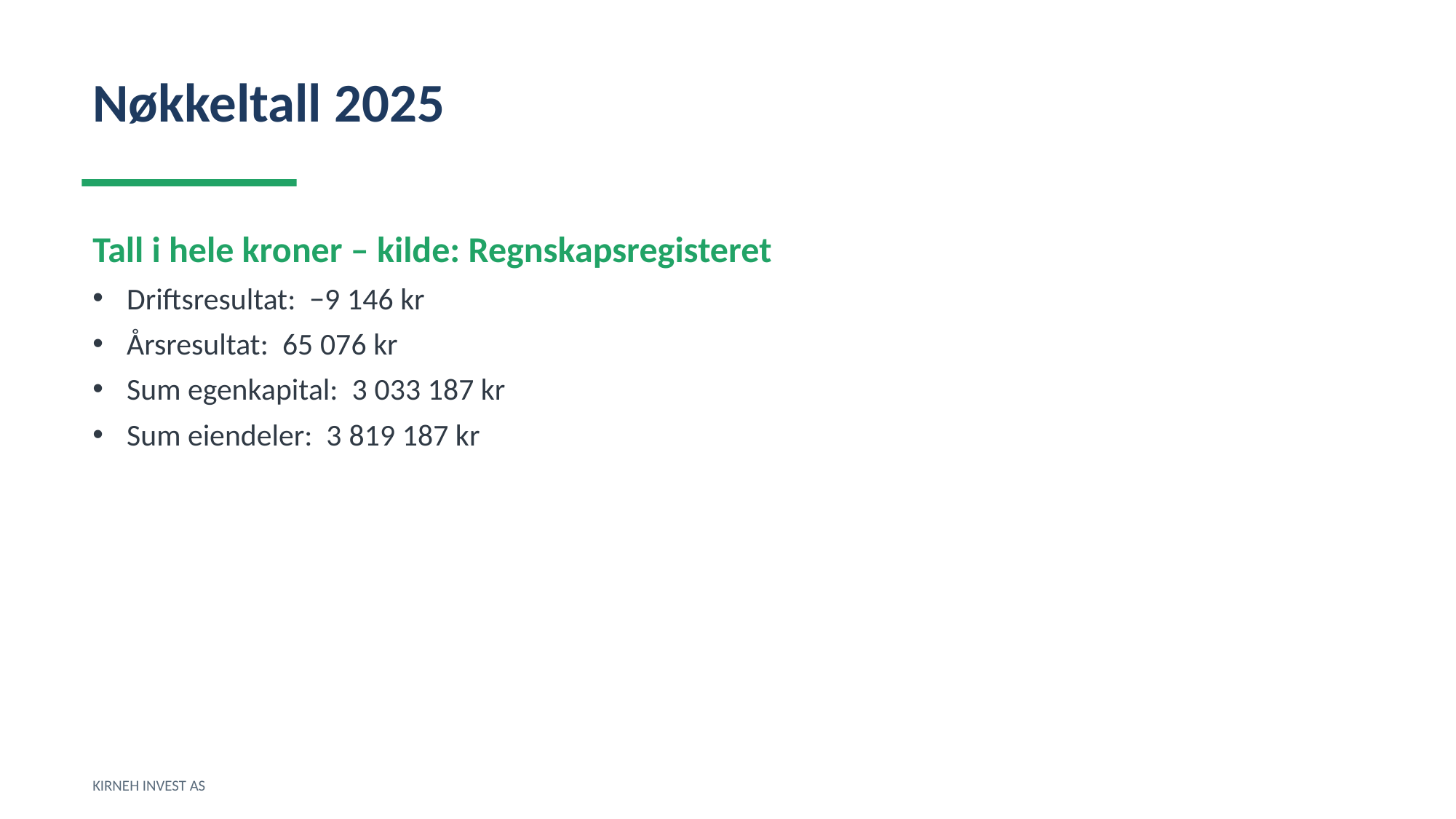

Nøkkeltall 2025

Tall i hele kroner – kilde: Regnskapsregisteret
Driftsresultat:  −9 146 kr
Årsresultat:  65 076 kr
Sum egenkapital:  3 033 187 kr
Sum eiendeler:  3 819 187 kr
KIRNEH INVEST AS